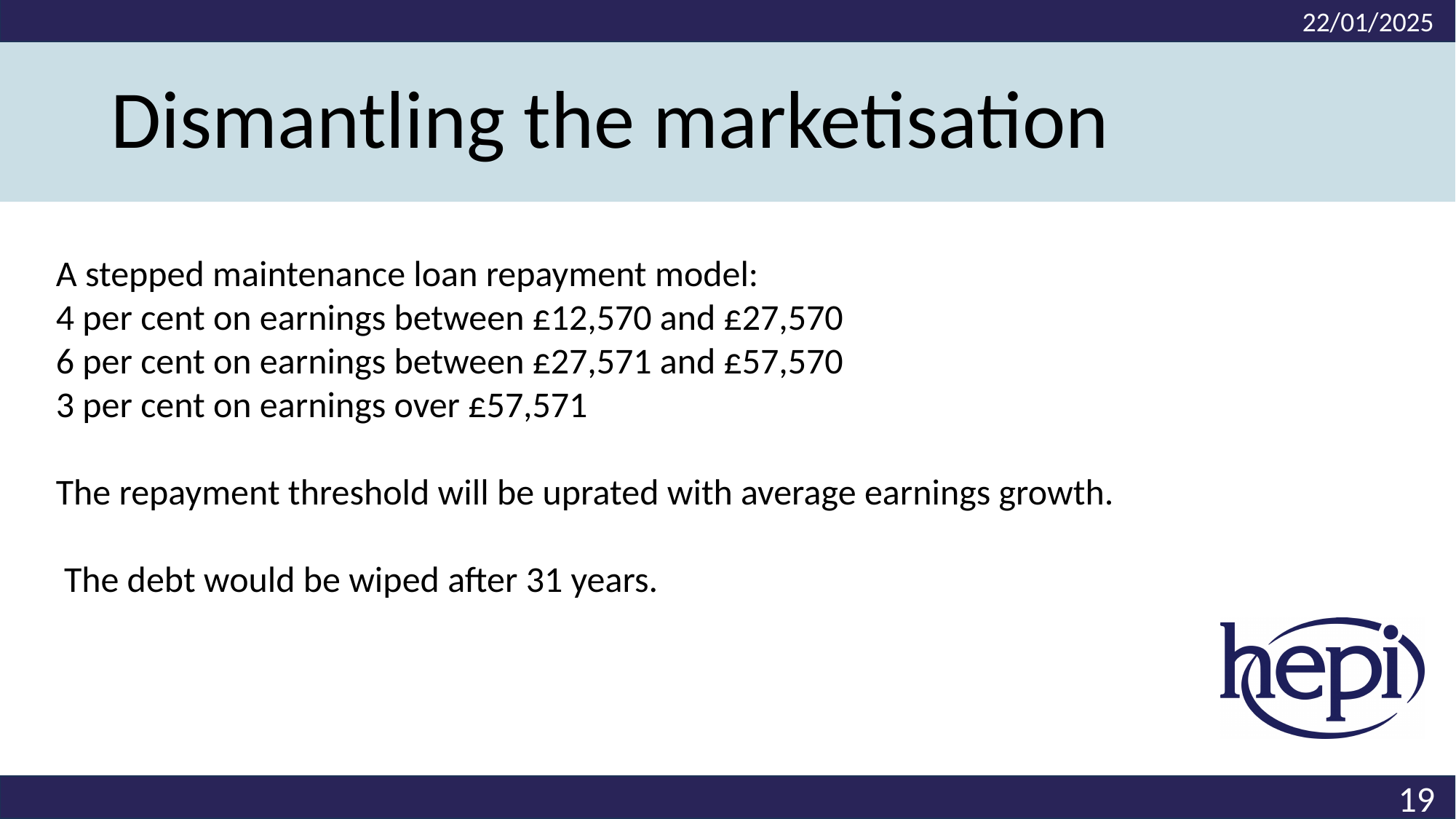

22/01/2025
# Dismantling the marketisation

A stepped maintenance loan repayment model:
4 per cent on earnings between £12,570 and £27,570
6 per cent on earnings between £27,571 and £57,570
3 per cent on earnings over £57,571

The repayment threshold will be uprated with average earnings growth.

 The debt would be wiped after 31 years.
19